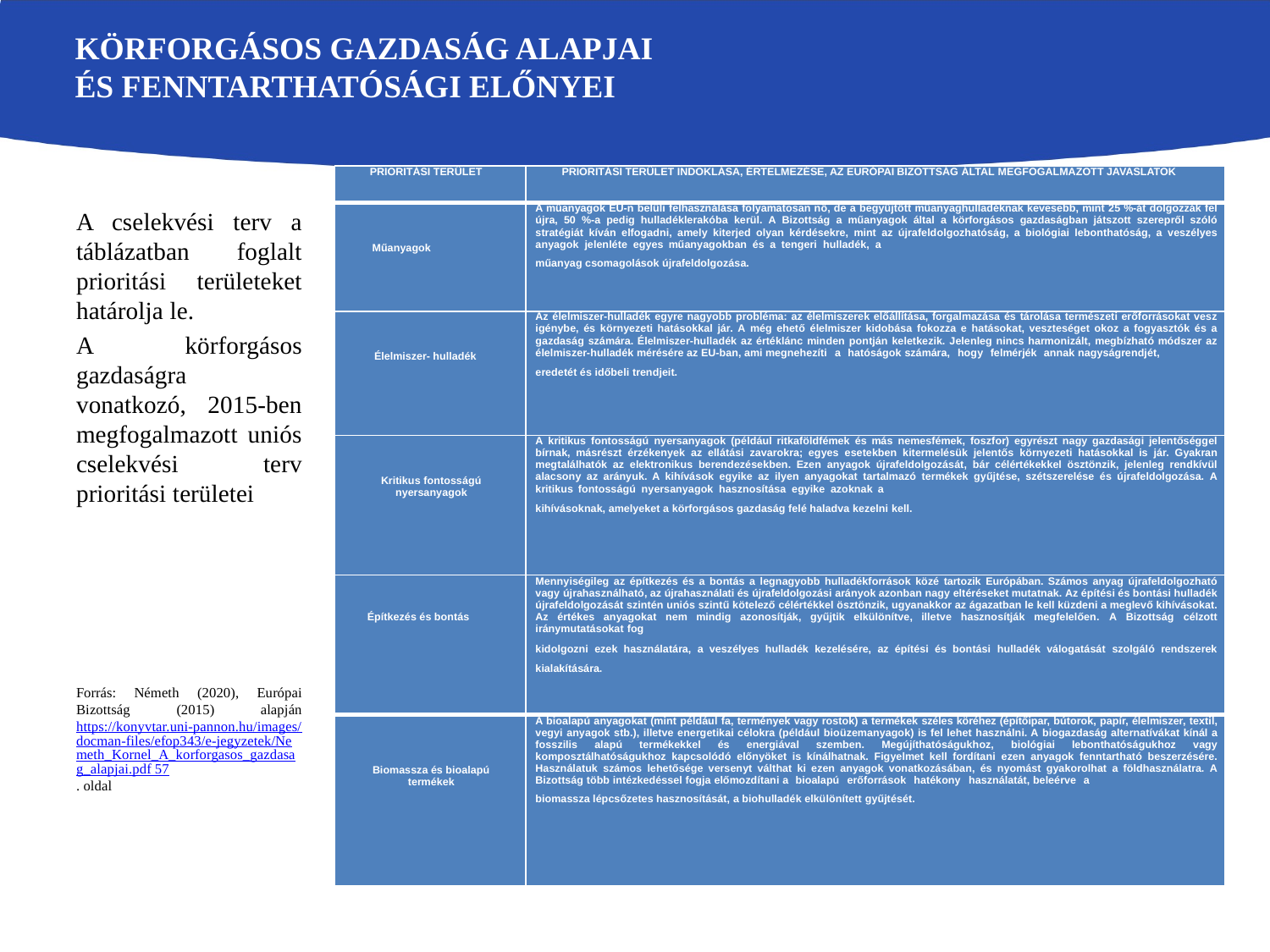

# Körforgásos Gazdaság Alapjai és Fenntarthatósági Előnyei
| PRIORITÁSI TERÜLET | PRIORITÁSI TERÜLET INDOKLÁSA, ÉRTELMEZÉSE, AZ EURÓPAI BIZOTTSÁG ÁLTAL MEGFOGALMAZOTT JAVASLATOK |
| --- | --- |
| Műanyagok | A műanyagok EU-n belüli felhasználása folyamatosan nő, de a begyűjtött műanyaghulladéknak kevesebb, mint 25 %-át dolgozzák fel újra, 50 %-a pedig hulladéklerakóba kerül. A Bizottság a műanyagok által a körforgásos gazdaságban játszott szerepről szóló stratégiát kíván elfogadni, amely kiterjed olyan kérdésekre, mint az újrafeldolgozhatóság, a biológiai lebonthatóság, a veszélyes anyagok jelenléte egyes műanyagokban és a tengeri hulladék, a műanyag csomagolások újrafeldolgozása. |
| Élelmiszer- hulladék | Az élelmiszer-hulladék egyre nagyobb probléma: az élelmiszerek előállítása, forgalmazása és tárolása természeti erőforrásokat vesz igénybe, és környezeti hatásokkal jár. A még ehető élelmiszer kidobása fokozza e hatásokat, veszteséget okoz a fogyasztók és a gazdaság számára. Élelmiszer-hulladék az értéklánc minden pontján keletkezik. Jelenleg nincs harmonizált, megbízható módszer az élelmiszer-hulladék mérésére az EU-ban, ami megnehezíti a hatóságok számára, hogy felmérjék annak nagyságrendjét, eredetét és időbeli trendjeit. |
| Kritikus fontosságú nyersanyagok | A kritikus fontosságú nyersanyagok (például ritkaföldfémek és más nemesfémek, foszfor) egyrészt nagy gazdasági jelentőséggel bírnak, másrészt érzékenyek az ellátási zavarokra; egyes esetekben kitermelésük jelentős környezeti hatásokkal is jár. Gyakran megtalálhatók az elektronikus berendezésekben. Ezen anyagok újrafeldolgozását, bár célértékekkel ösztönzik, jelenleg rendkívül alacsony az arányuk. A kihívások egyike az ilyen anyagokat tartalmazó termékek gyűjtése, szétszerelése és újrafeldolgozása. A kritikus fontosságú nyersanyagok hasznosítása egyike azoknak a kihívásoknak, amelyeket a körforgásos gazdaság felé haladva kezelni kell. |
| Építkezés és bontás | Mennyiségileg az építkezés és a bontás a legnagyobb hulladékforrások közé tartozik Európában. Számos anyag újrafeldolgozható vagy újrahasználható, az újrahasználati és újrafeldolgozási arányok azonban nagy eltéréseket mutatnak. Az építési és bontási hulladék újrafeldolgozását szintén uniós szintű kötelező célértékkel ösztönzik, ugyanakkor az ágazatban le kell küzdeni a meglevő kihívásokat. Az értékes anyagokat nem mindig azonosítják, gyűjtik elkülönítve, illetve hasznosítják megfelelően. A Bizottság célzott iránymutatásokat fog kidolgozni ezek használatára, a veszélyes hulladék kezelésére, az építési és bontási hulladék válogatását szolgáló rendszerek kialakítására. |
| Biomassza és bioalapú termékek | A bioalapú anyagokat (mint például fa, termények vagy rostok) a termékek széles köréhez (építőipar, bútorok, papír, élelmiszer, textil, vegyi anyagok stb.), illetve energetikai célokra (például bioüzemanyagok) is fel lehet használni. A biogazdaság alternatívákat kínál a fosszilis alapú termékekkel és energiával szemben. Megújíthatóságukhoz, biológiai lebonthatóságukhoz vagy komposztálhatóságukhoz kapcsolódó előnyöket is kínálhatnak. Figyelmet kell fordítani ezen anyagok fenntartható beszerzésére. Használatuk számos lehetősége versenyt válthat ki ezen anyagok vonatkozásában, és nyomást gyakorolhat a földhasználatra. A Bizottság több intézkedéssel fogja előmozdítani a bioalapú erőforrások hatékony használatát, beleérve a biomassza lépcsőzetes hasznosítását, a biohulladék elkülönített gyűjtését. |
A cselekvési terv a táblázatban foglalt prioritási területeket határolja le.
A körforgásos gazdaságra vonatkozó, 2015-ben megfogalmazott uniós cselekvési terv prioritási területei

Forrás: Németh (2020), Európai Bizottság (2015) alapján https://konyvtar.uni-pannon.hu/images/docman-files/efop343/e-jegyzetek/Nemeth_Kornel_A_korforgasos_gazdasag_alapjai.pdf 57. oldal